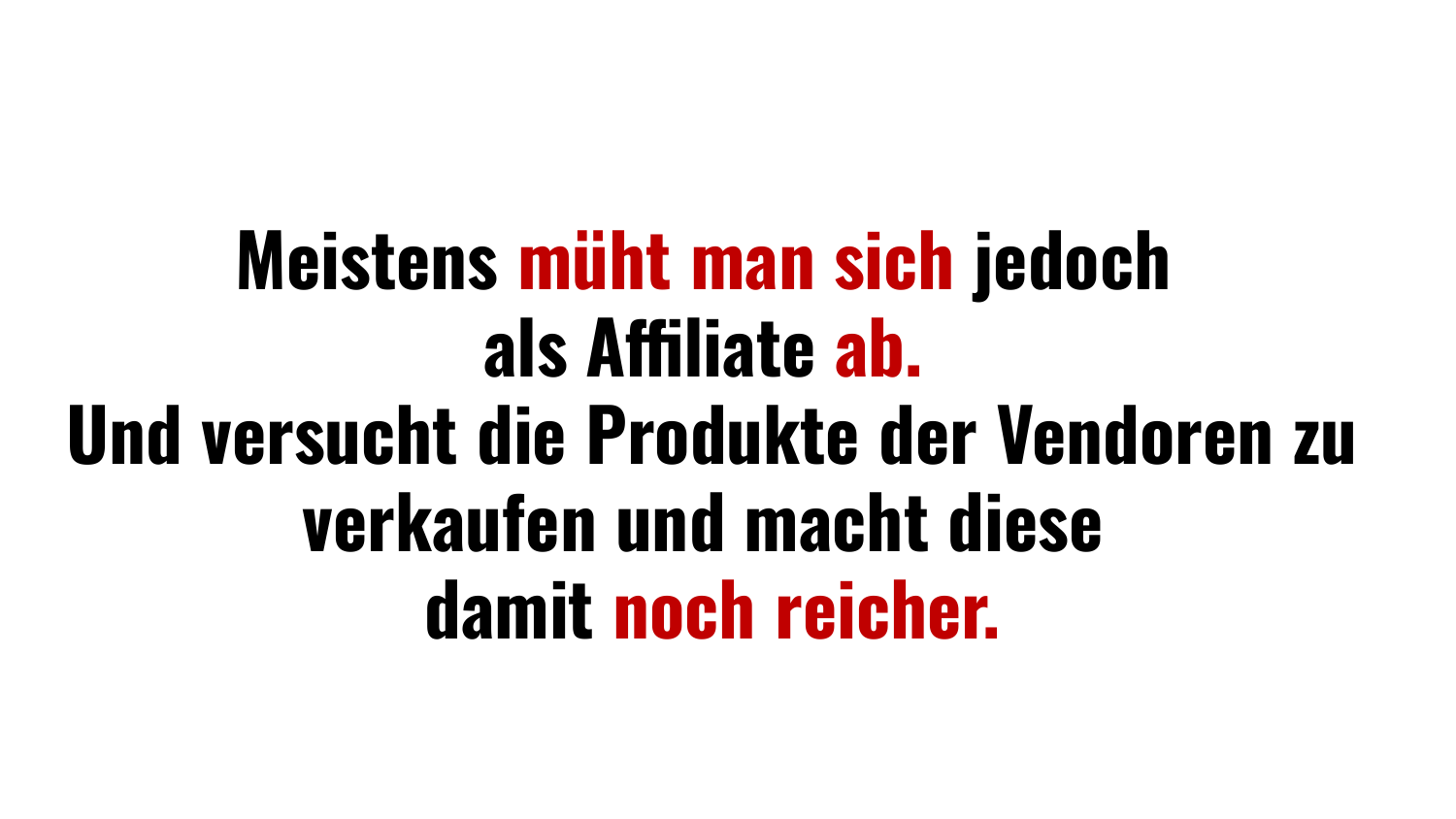

Meistens müht man sich jedoch
als Affiliate ab.
Und versucht die Produkte der Vendoren zu verkaufen und macht diese
damit noch reicher.